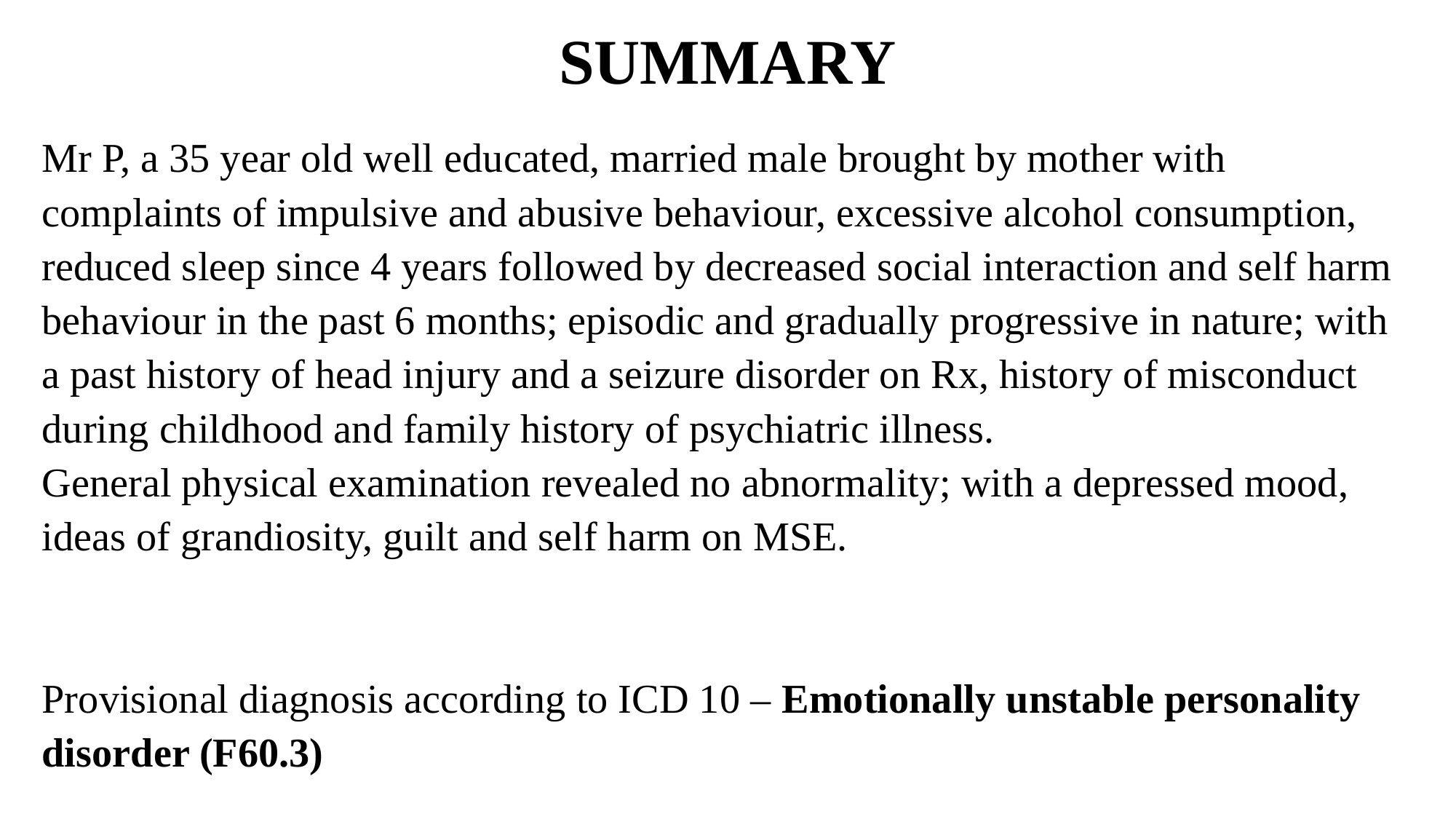

# SUMMARY
Mr P, a 35 year old well educated, married male brought by mother with complaints of impulsive and abusive behaviour, excessive alcohol consumption, reduced sleep since 4 years followed by decreased social interaction and self harm behaviour in the past 6 months; episodic and gradually progressive in nature; with a past history of head injury and a seizure disorder on Rx, history of misconduct during childhood and family history of psychiatric illness.
General physical examination revealed no abnormality; with a depressed mood, ideas of grandiosity, guilt and self harm on MSE.
Provisional diagnosis according to ICD 10 – Emotionally unstable personality disorder (F60.3)